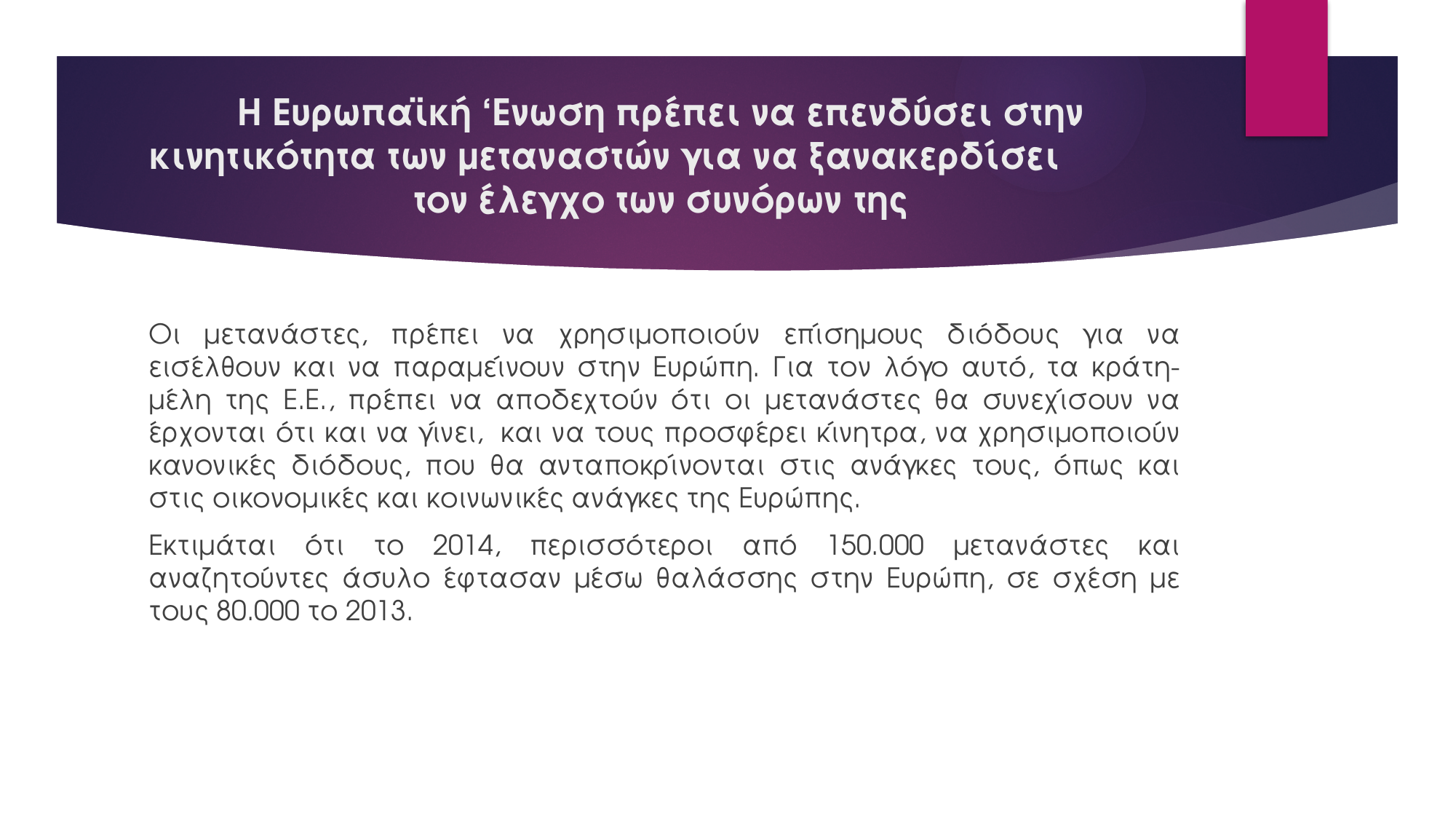

# Η Ευρωπαϊκή ‘Ενωση πρέπει να επενδύσει στην κινητικότητα των μεταναστών για να ξανακερδίσει            τον έλεγχο των συνόρων της
Οι μετανάστες, πρέπει να χρησιμοποιούν επίσημους διόδους για να εισέλθουν και να παραμείνουν στην Ευρώπη. Για τον λόγο αυτό, τα κράτη-μέλη της Ε.Ε., πρέπει να αποδεχτούν ότι οι μετανάστες θα συνεχίσουν να έρχονται ότι και να γίνει,  και να τους προσφέρει κίνητρα, να χρησιμοποιούν κανονικές διόδους, που θα ανταποκρίνονται στις ανάγκες τους, όπως και στις οικονομικές και κοινωνικές ανάγκες της Ευρώπης.
Εκτιμάται ότι το 2014, περισσότεροι από 150.000 μετανάστες και αναζητούντες άσυλο έφτασαν μέσω θαλάσσης στην Ευρώπη, σε σχέση με τους 80.000 το 2013.